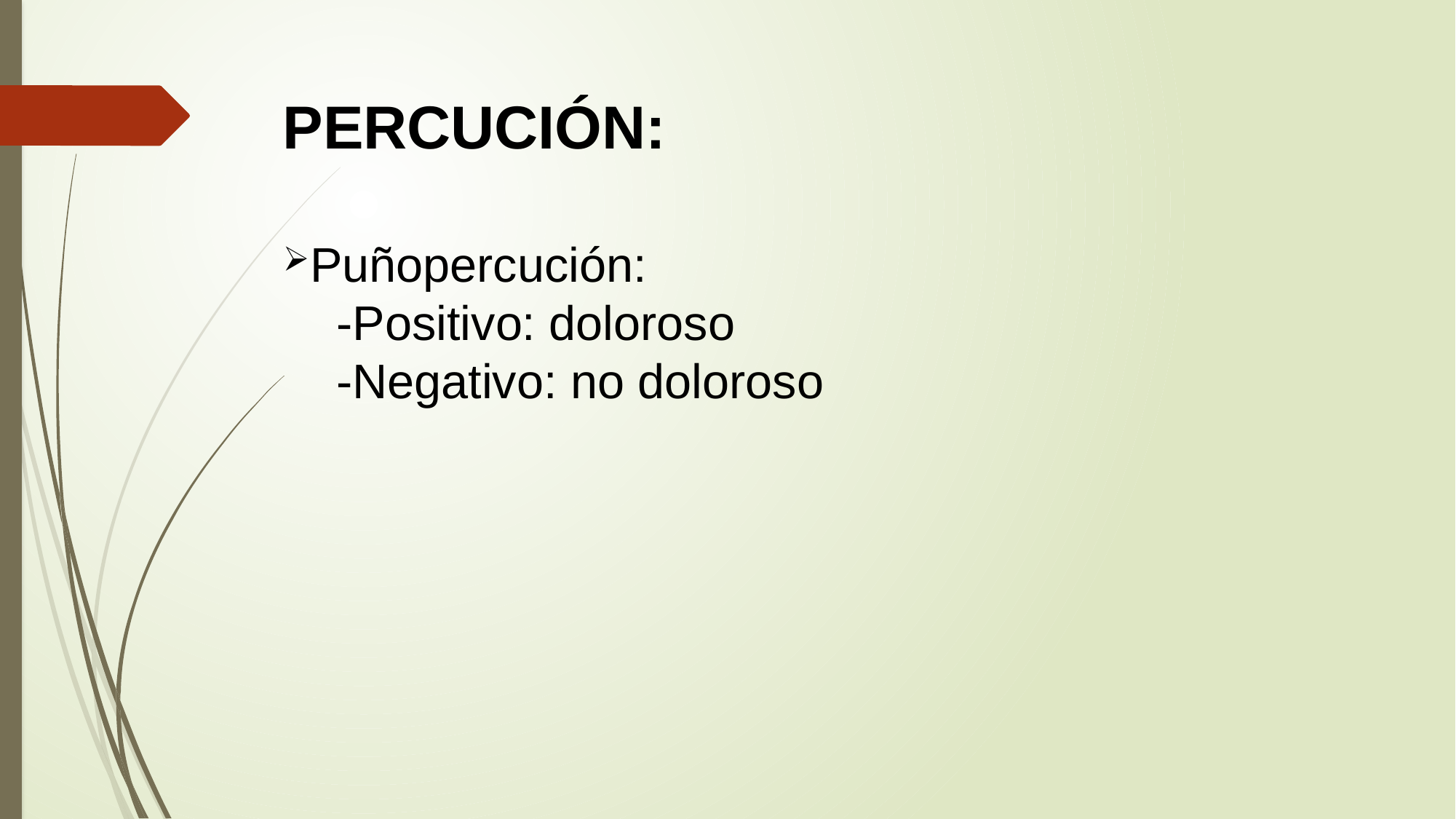

PERCUCIÓN:

Puñopercución:
	-Positivo: doloroso
	-Negativo: no doloroso